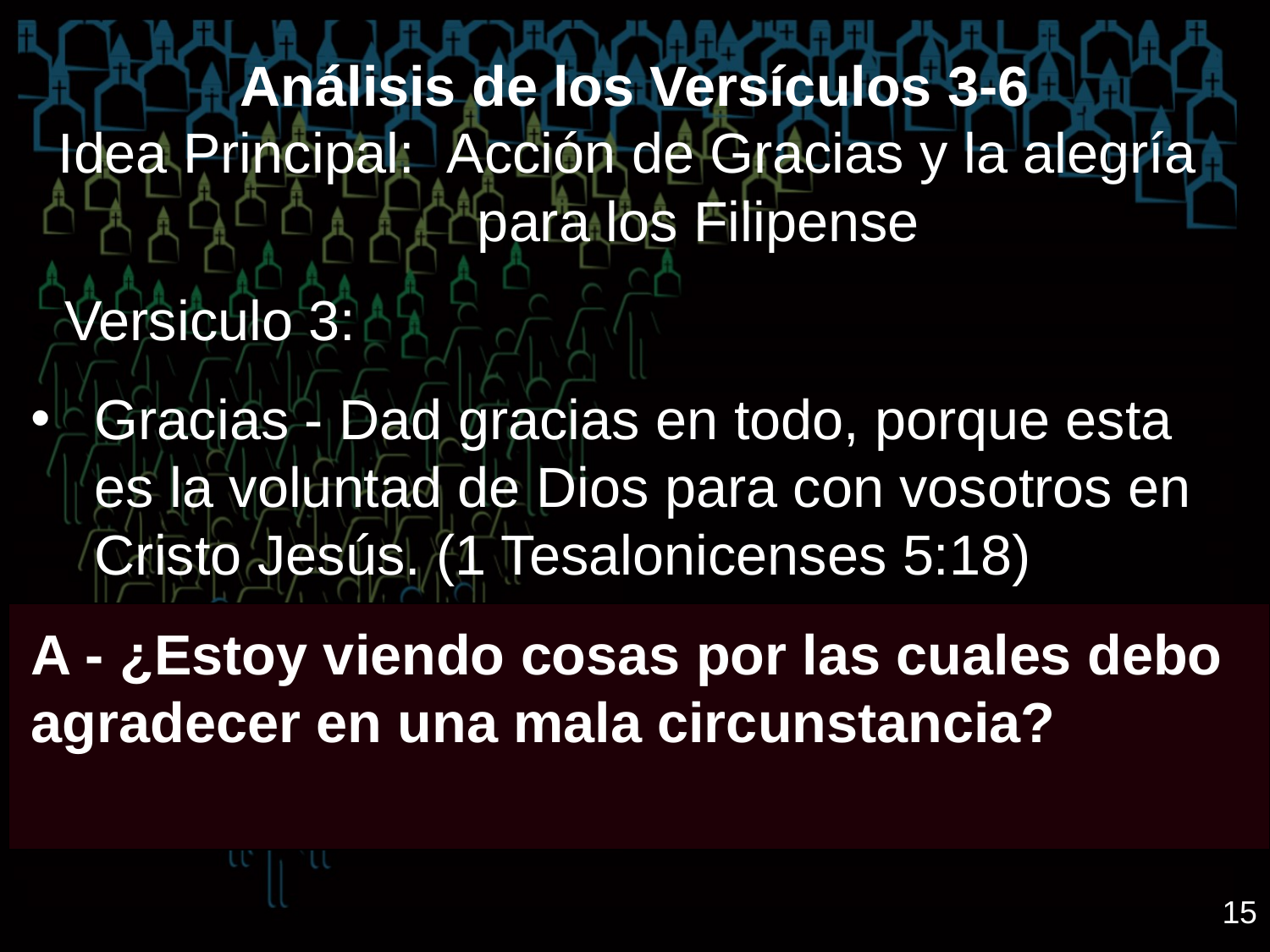

Análisis de los Versículos 3-6
Idea Principal:  Acción de Gracias y la alegría 	para los Filipense
s Versiculo 3:
Gracias - Dad gracias en todo, porque esta es la voluntad de Dios para con vosotros en Cristo Jesús. (1 Tesalonicenses 5:18)
A - ¿Estoy viendo cosas por las cuales debo agradecer en una mala circunstancia?

15